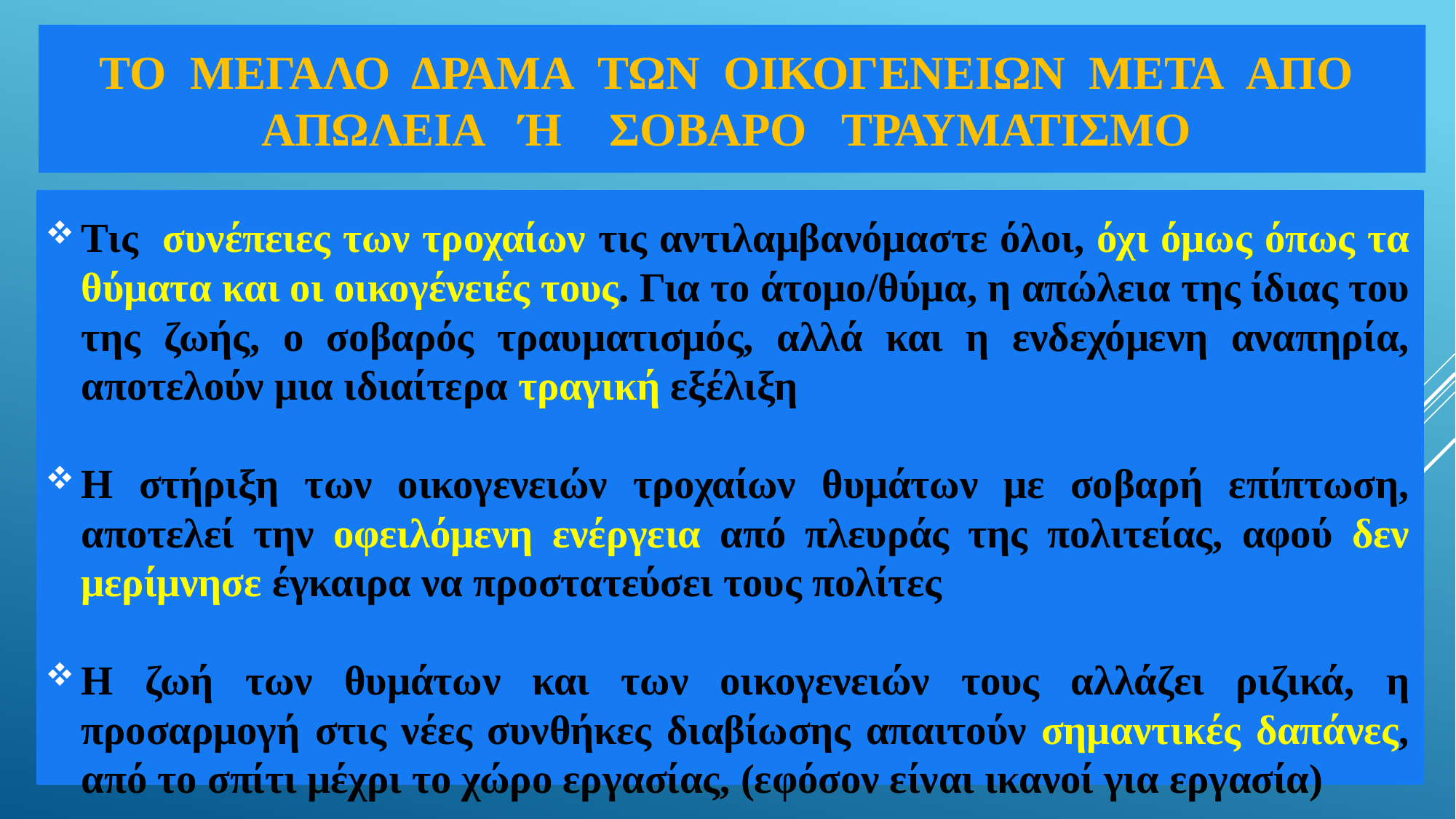

# Το  μεγαλο  δραμα  των  οικογενειων  μετα  απο  απωλεια   ή    σοβαρο   τραυματισμο

Τις  συνέπειες των τροχαίων τις αντιλαμβανόμαστε όλοι, όχι όμως όπως τα θύματα και οι οικογένειές τους. Για το άτομο/θύμα, η απώλεια της ίδιας του της ζωής, ο σοβαρός τραυματισμός, αλλά και η ενδεχόμενη αναπηρία, αποτελούν μια ιδιαίτερα τραγική εξέλιξη

Η στήριξη των οικογενειών τροχαίων θυμάτων με σοβαρή επίπτωση, αποτελεί την οφειλόμενη ενέργεια από πλευράς της πολιτείας, αφού δεν μερίμνησε έγκαιρα να προστατεύσει τους πολίτες

H ζωή των θυμάτων και των οικογενειών τους αλλάζει ριζικά, η προσαρμογή στις νέες συνθήκες διαβίωσης απαιτούν σημαντικές δαπάνες, από το σπίτι μέχρι το χώρο εργασίας, (εφόσον είναι ικανοί για εργασία)